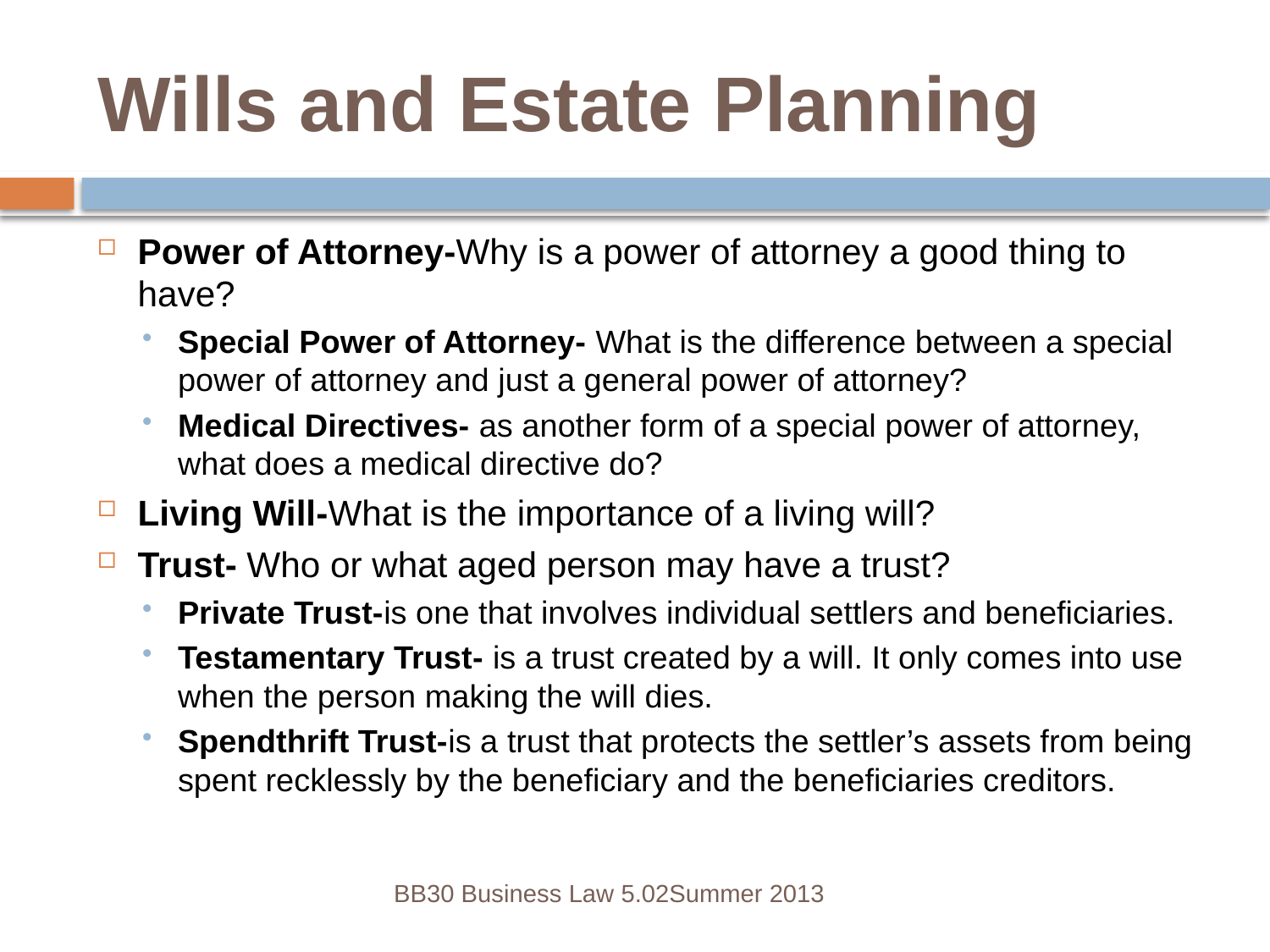

# Wills and Estate Planning
Power of Attorney-Why is a power of attorney a good thing to   have?
Special Power of Attorney- What is the difference between a special power of attorney and just a general power of attorney?
Medical Directives- as another form of a special power of attorney,  what does a medical directive do?
Living Will-What is the importance of a living will?
Trust- Who or what aged person may have a trust?
Private Trust-is one that involves individual settlers and beneficiaries.
Testamentary Trust- is a trust created by a will. It only comes into use when the person making the will dies.
Spendthrift Trust-is a trust that protects the settler’s assets from being spent recklessly by the beneficiary and the beneficiaries creditors.

BB30 Business Law 5.02	Summer 2013